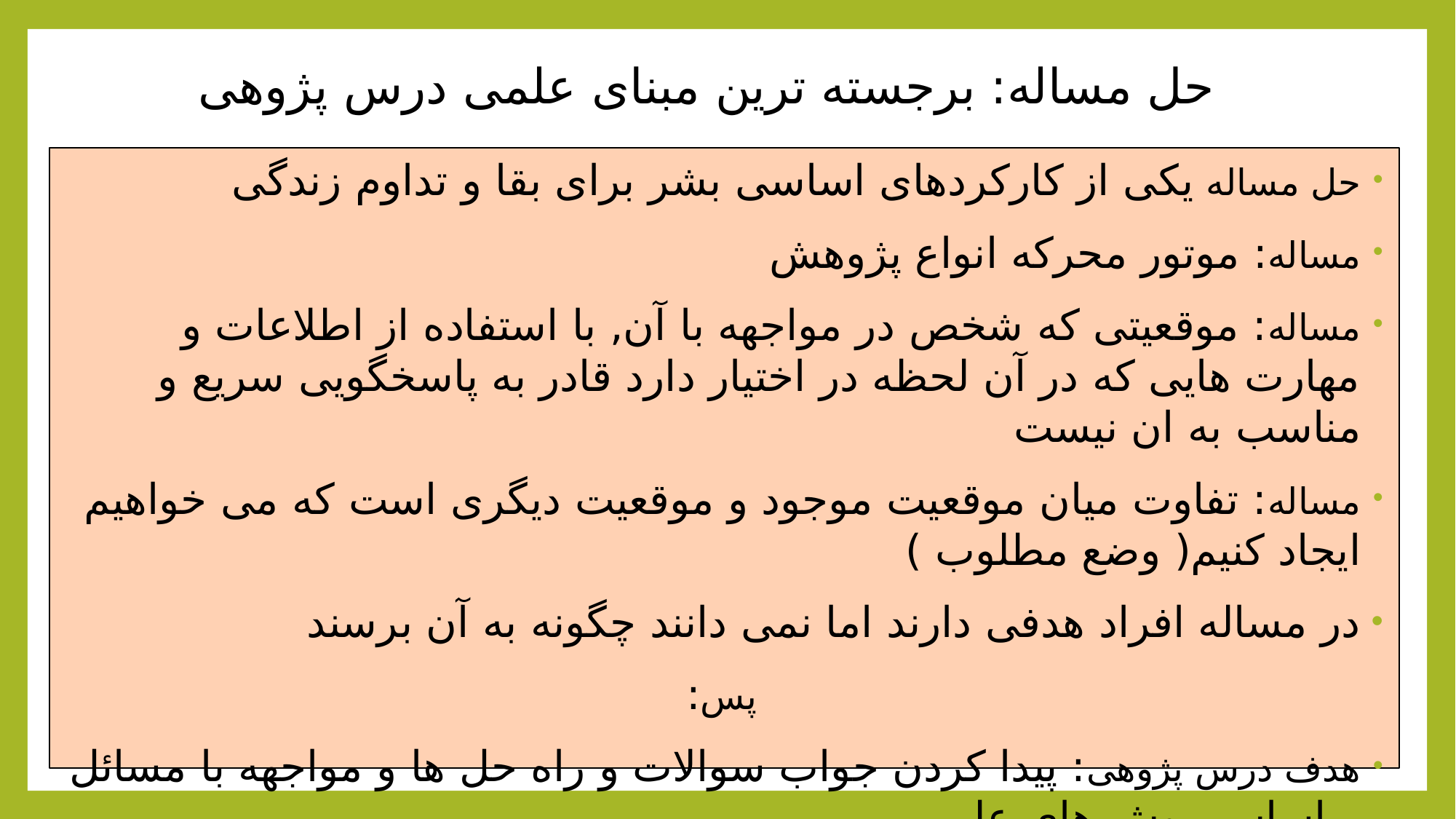

# حل مساله: برجسته ترین مبنای علمی درس پژوهی
حل مساله یکی از کارکردهای اساسی بشر برای بقا و تداوم زندگی
مساله: موتور محرکه انواع پژوهش
مساله: موقعیتی که شخص در مواجهه با آن, با استفاده از اطلاعات و مهارت هایی که در آن لحظه در اختیار دارد قادر به پاسخگویی سریع و مناسب به ان نیست
مساله: تفاوت میان موقعیت موجود و موقعیت دیگری است که می خواهیم ایجاد کنیم( وضع مطلوب )
در مساله افراد هدفی دارند اما نمی دانند چگونه به آن برسند
پس:
هدف درس پژوهی: پیدا کردن جواب سوالات و راه حل ها و مواجهه با مسائل براساس روش های علمی